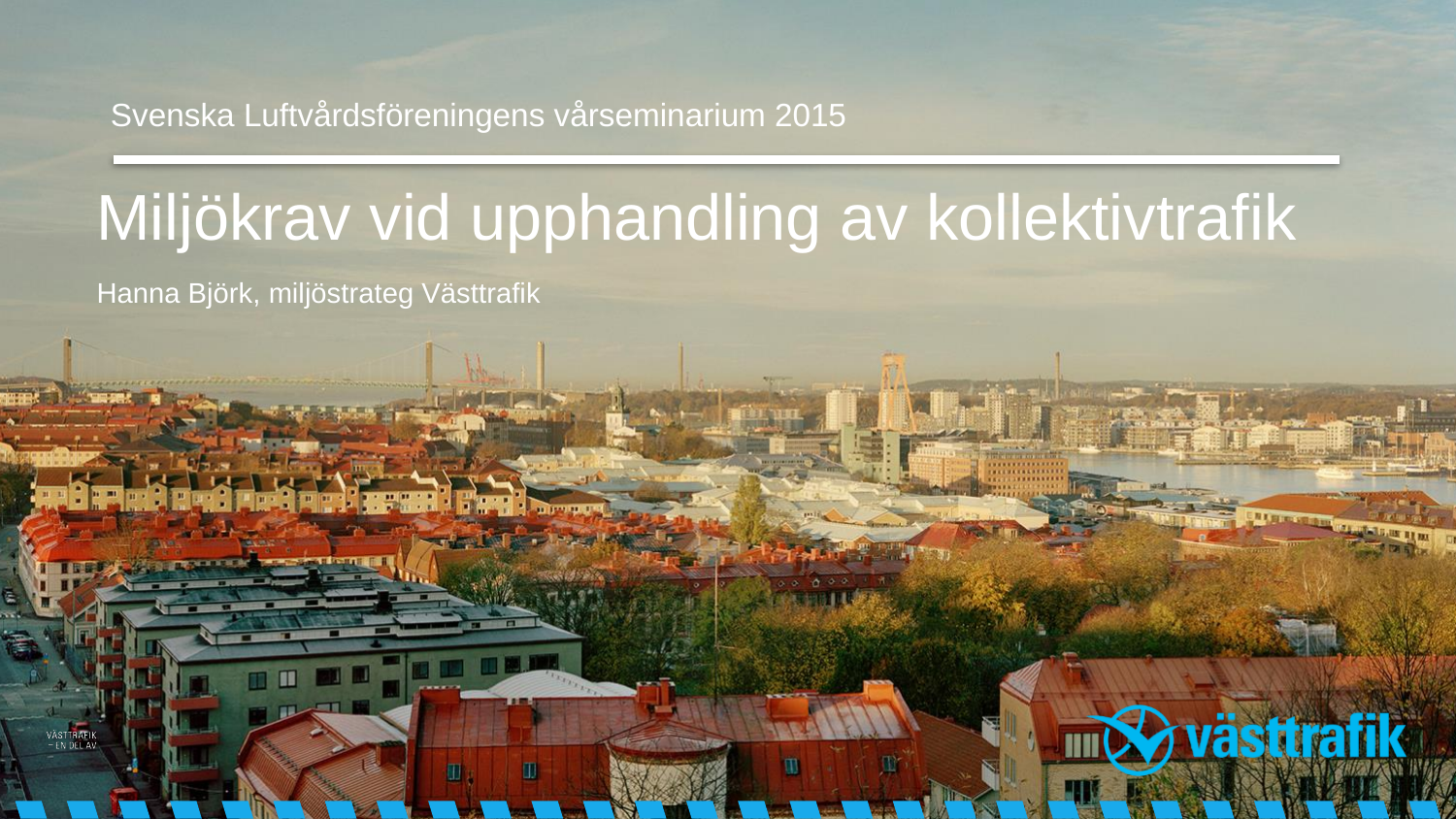

Svenska Luftvårdsföreningens vårseminarium 2015
# Miljökrav vid upphandling av kollektivtrafik Hanna Björk, miljöstrateg Västtrafik